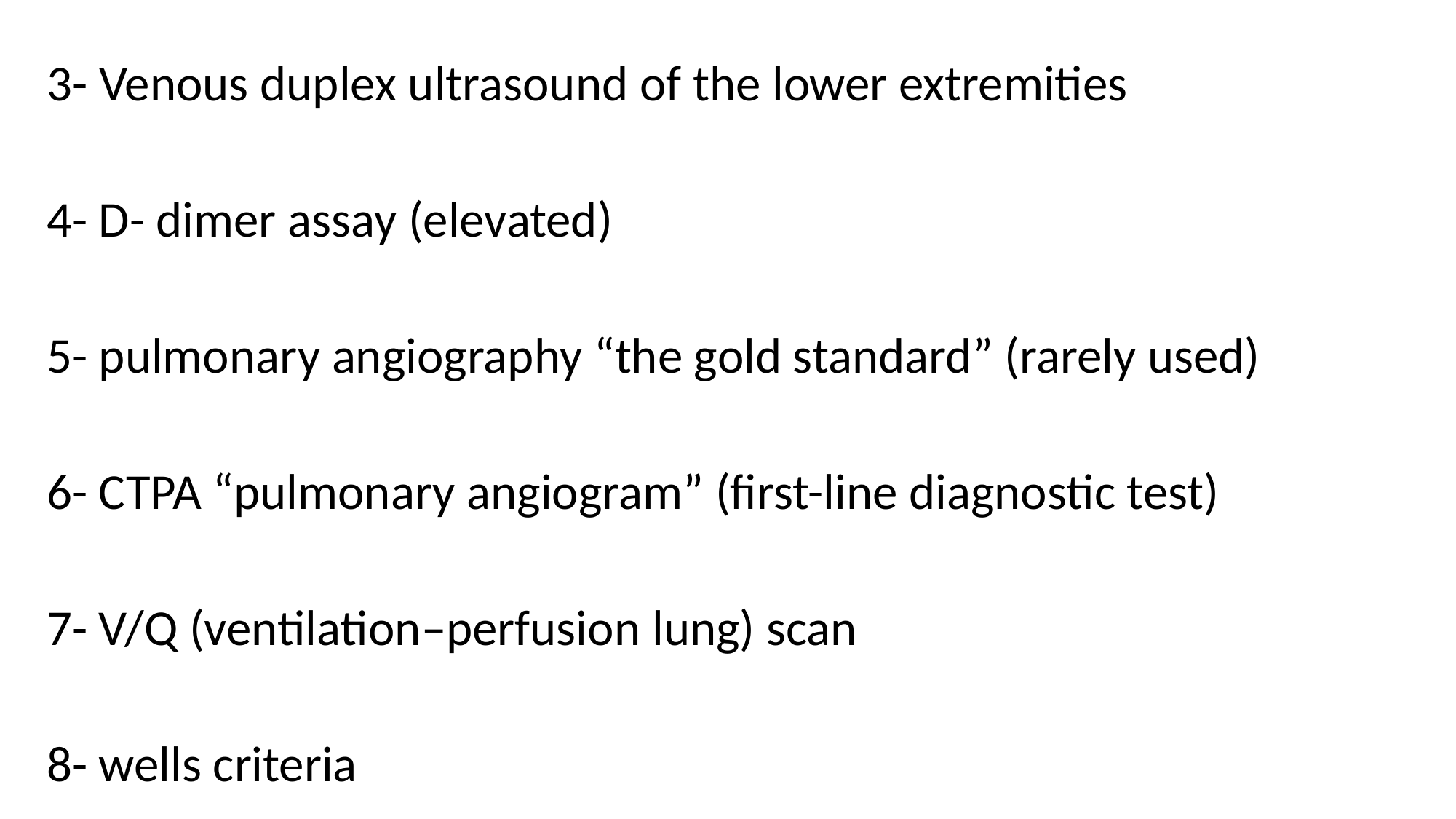

3- Venous duplex ultrasound of the lower extremities

4- D- dimer assay (elevated)

5- pulmonary angiography “the gold standard” (rarely used)

6- CTPA “pulmonary angiogram” (first-line diagnostic test)

7- V/Q (ventilation–perfusion lung) scan

8- wells criteria